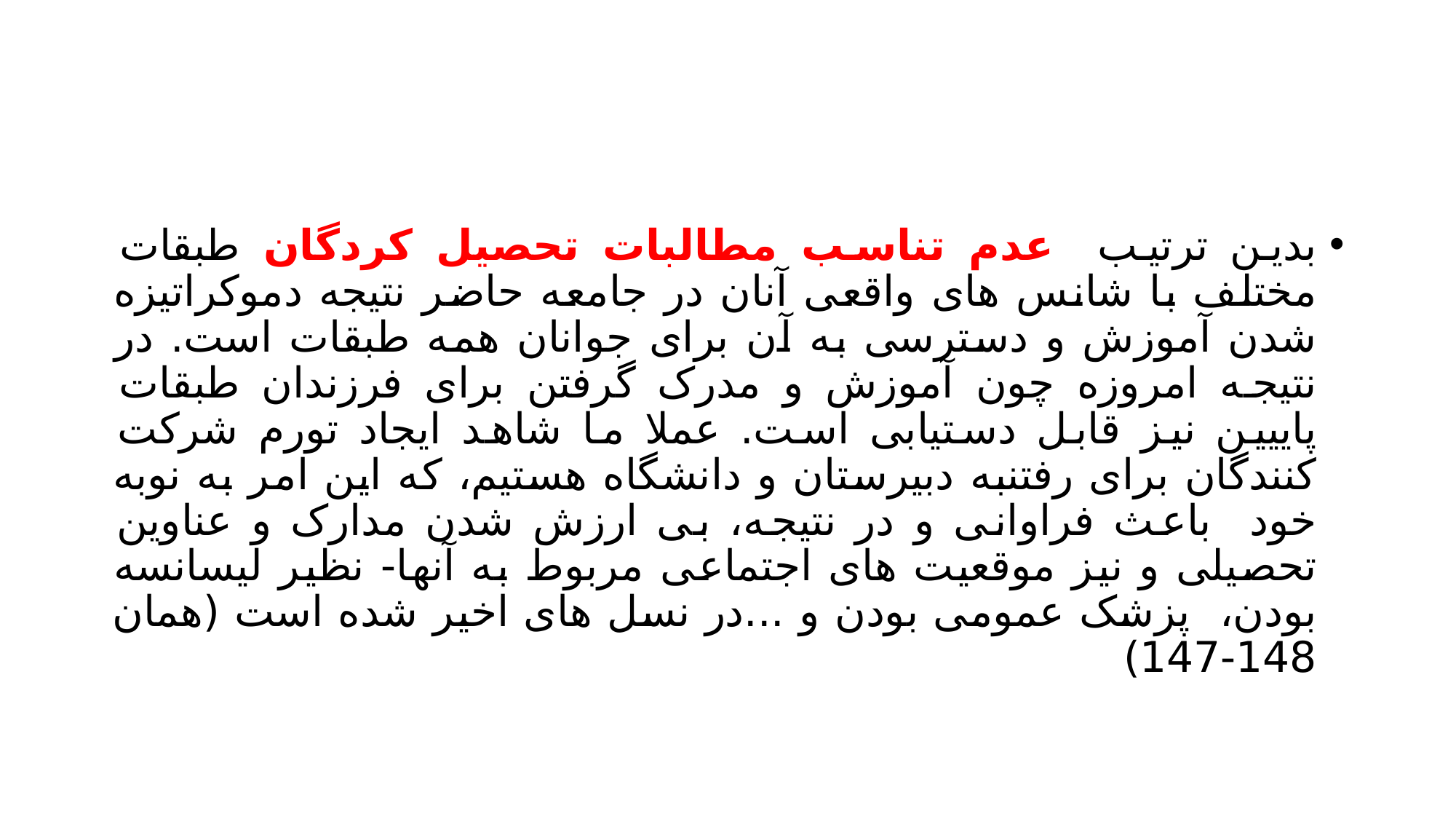

#
بدین ترتیب  عدم تناسب مطالبات تحصیل کردگان طبقات مختلف با شانس های واقعی آنان در جامعه حاضر نتیجه دموکراتیزه شدن آموزش و دسترسی به آن برای جوانان همه طبقات است. در نتیجه امروزه چون آموزش و مدرک گرفتن برای فرزندان طبقات پاییین نیز قابل دستیابی است. عملا ما شاهد ایجاد تورم شرکت کنندگان برای رفتنبه دبیرستان و دانشگاه هستیم، که این امر به نوبه خود  باعث فراوانی و در نتیجه، بی ارزش شدن مدارک و عناوین تحصیلی و نیز موقعیت های اجتماعی مربوط به آنها- نظیر لیسانسه بودن،  پزشک عمومی بودن و ...در نسل های اخیر شده است (همان 148-147)